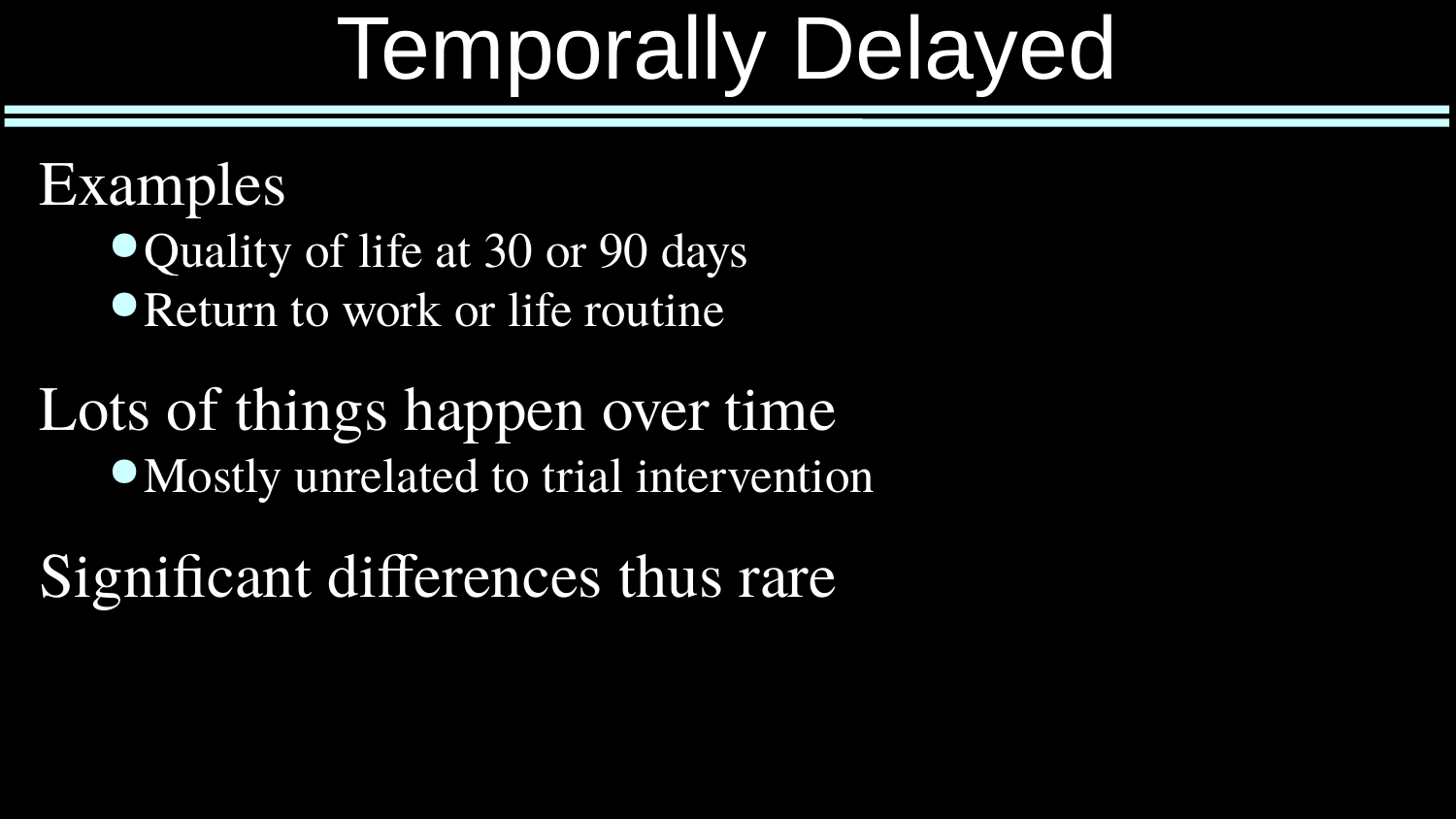

# Temporally Delayed
Examples
Quality of life at 30 or 90 days
Return to work or life routine
Lots of things happen over time
Mostly unrelated to trial intervention
Significant differences thus rare